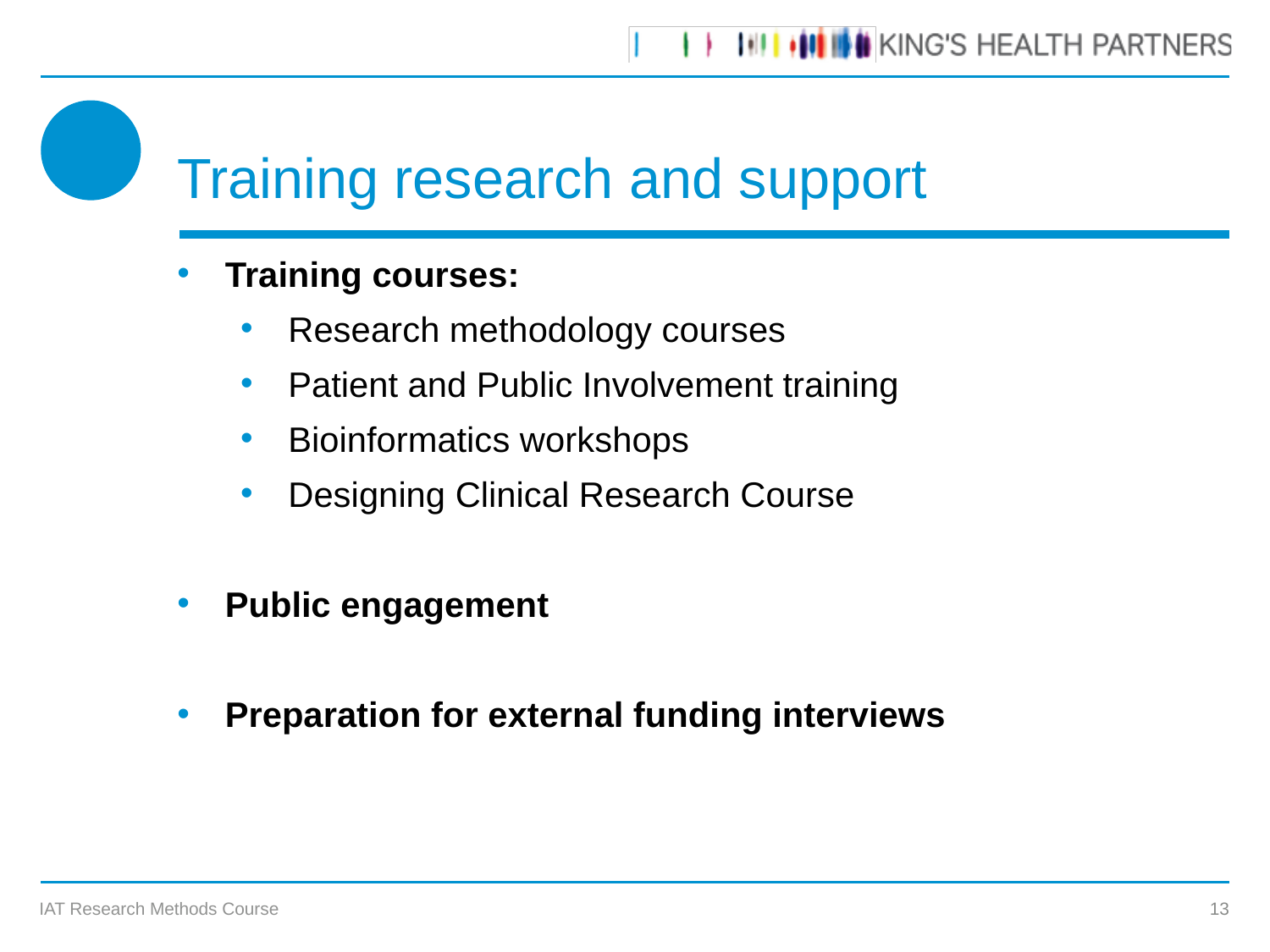

# Training research and support
Training courses:
Research methodology courses
Patient and Public Involvement training
Bioinformatics workshops
Designing Clinical Research Course

Public engagement

Preparation for external funding interviews

IAT Research Methods Course
13